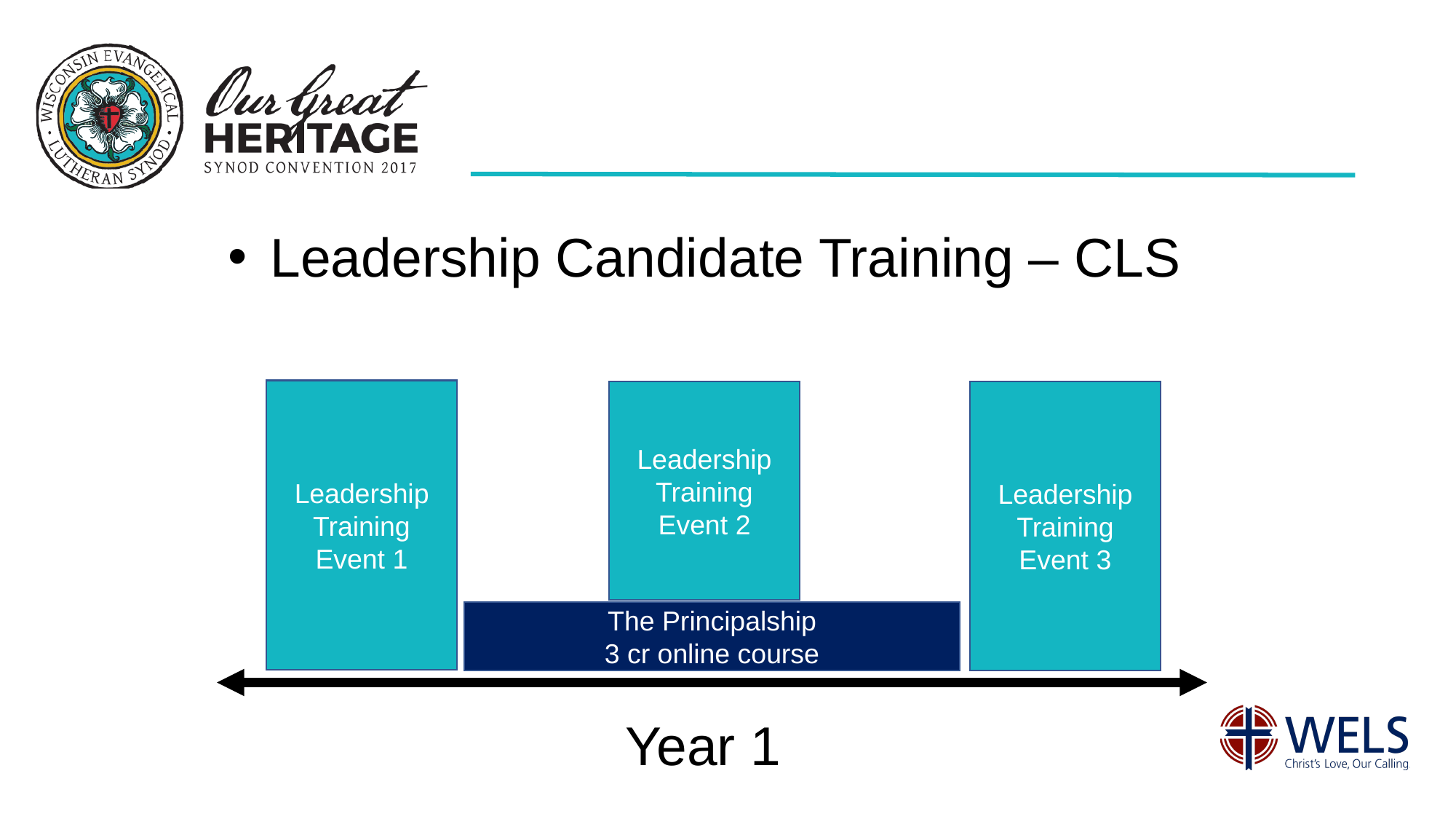

Leadership Candidate Training – CLS

Leadership Training Event 1
Leadership Training Event 2
Leadership Training Event 3
The Principalship
3 cr online course
Year 1